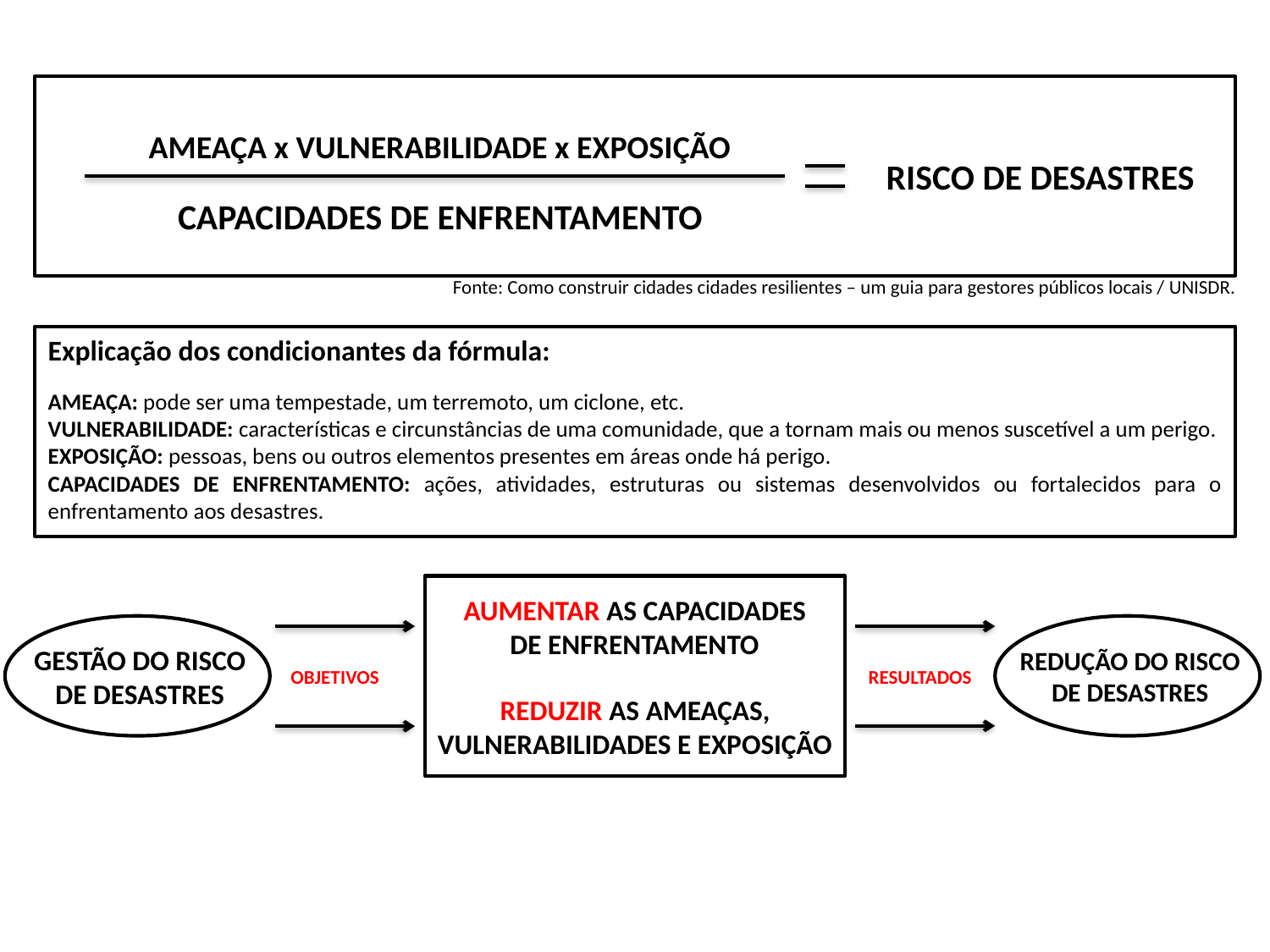

# AMEAÇA x VULNERABILIDADE x EXPOSIÇÃO
RISCO DE DESASTRES
CAPACIDADES DE ENFRENTAMENTO
Fonte: Como construir cidades cidades resilientes – um guia para gestores públicos locais / UNISDR.
Explicação dos condicionantes da fórmula:

AMEAÇA: pode ser uma tempestade, um terremoto, um ciclone, etc.
VULNERABILIDADE: características e circunstâncias de uma comunidade, que a tornam mais ou menos suscetível a um perigo.
EXPOSIÇÃO: pessoas, bens ou outros elementos presentes em áreas onde há perigo.
CAPACIDADES DE ENFRENTAMENTO: ações, atividades, estruturas ou sistemas desenvolvidos ou fortalecidos para o enfrentamento aos desastres.

AUMENTAR AS CAPACIDADES DE ENFRENTAMENTO

REDUÇÃO DO RISCO DE DESASTRES
GESTÃO DO RISCO DE DESASTRES
OBJETIVOS
RESULTADOS
REDUZIR AS AMEAÇAS, VULNERABILIDADES E EXPOSIÇÃO